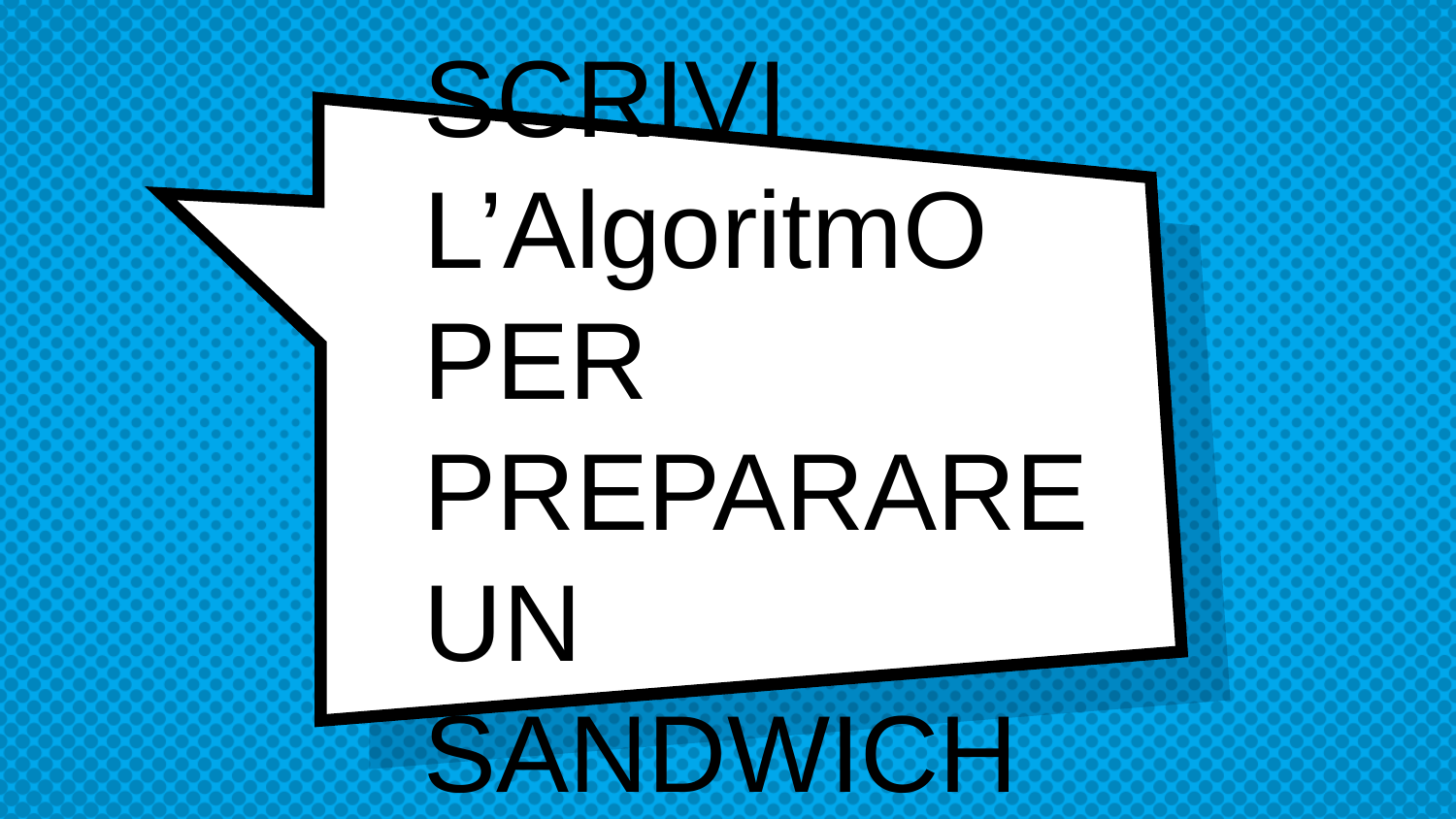

# SCRIVI L’AlgoritmO PER PREPARARE UN SANDWICH